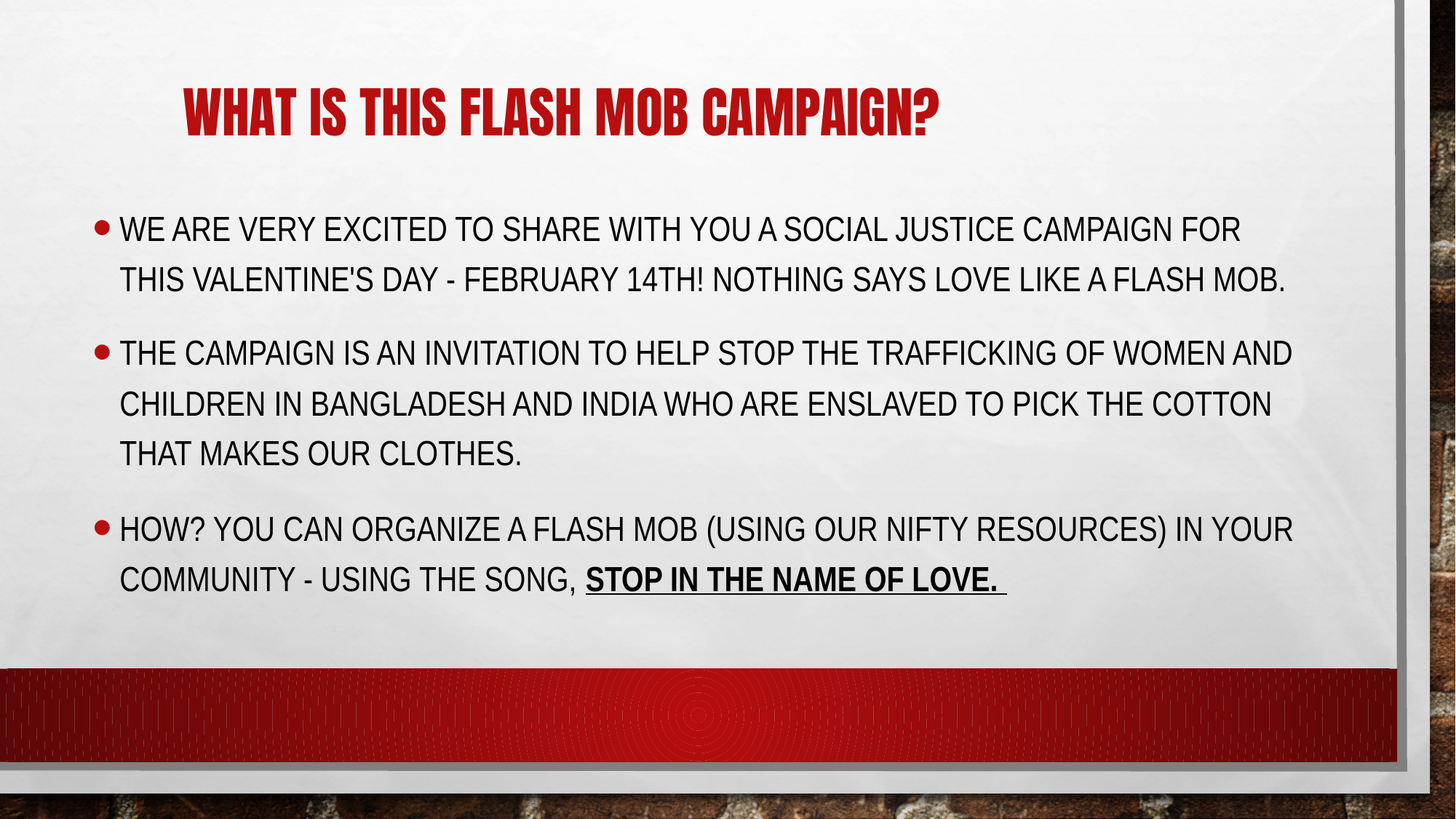

# What is this Flash mob Campaign?
We are very excited to share with you a social justice Campaign for this Valentine's Day - February 14th! Nothing says LOVE like a FLASH MOB.

The campaign is an invitation to help stop the trafficking of women and children in Bangladesh and India who are enslaved to pick the cotton that makes our clothes.

How? You can organize a Flash Mob (using our nifty resources) in your community - using the song, Stop in the Name of Love.